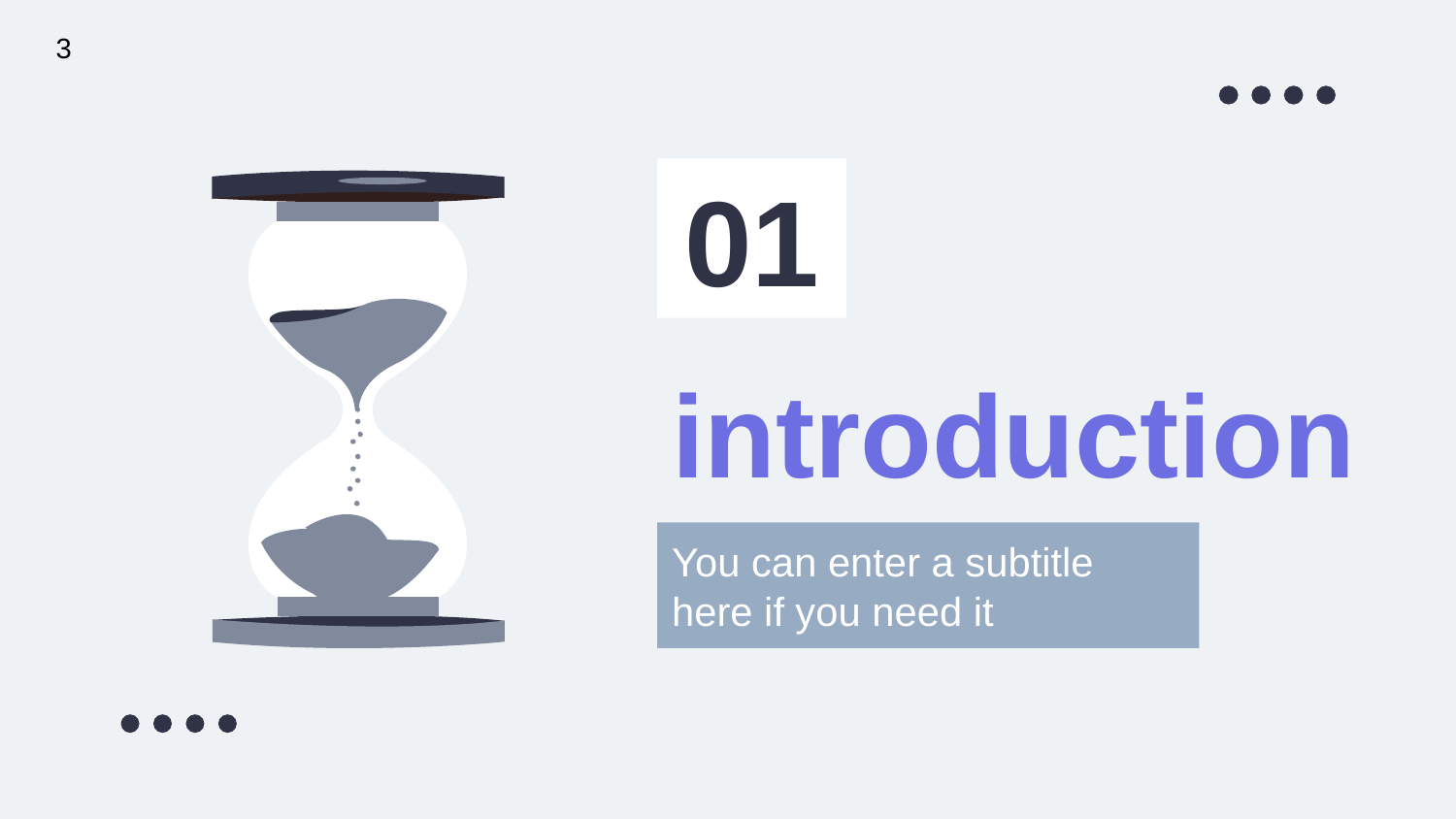

3
01

# introduction
You can enter a subtitle here if you need it